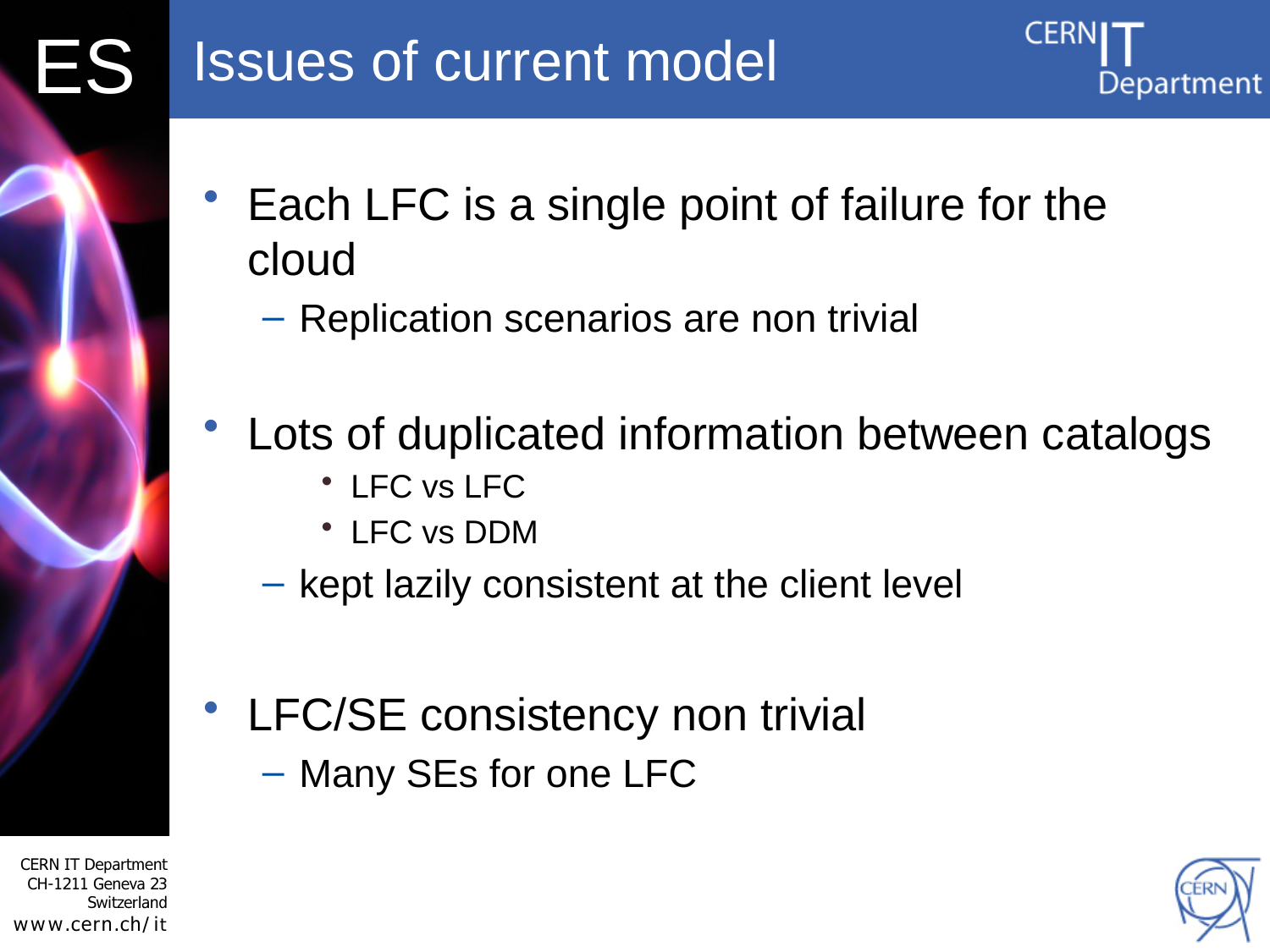

# Issues of current model
Each LFC is a single point of failure for the cloud
Replication scenarios are non trivial

Lots of duplicated information between catalogs
LFC vs LFC
LFC vs DDM
kept lazily consistent at the client level

LFC/SE consistency non trivial
Many SEs for one LFC